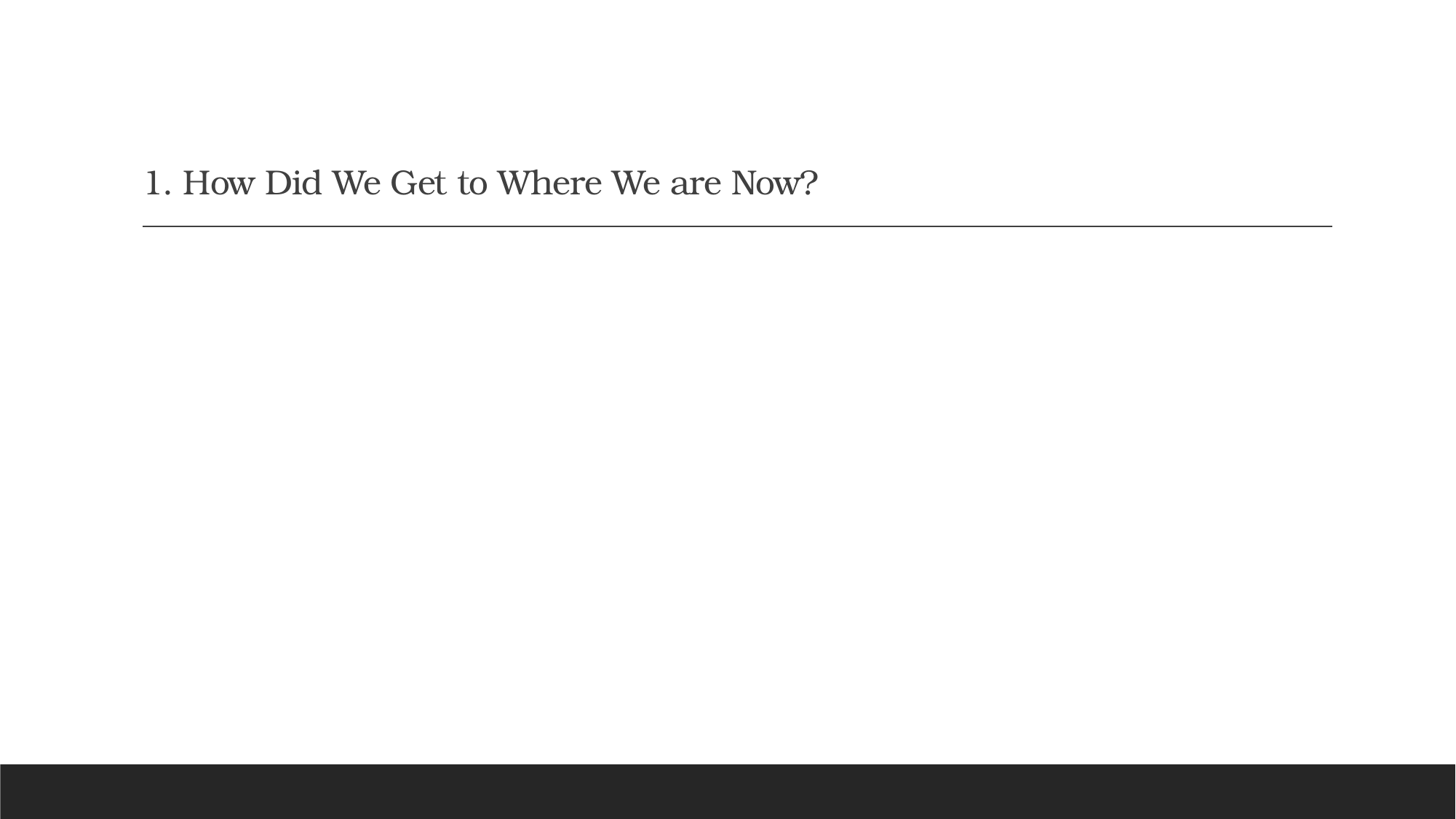

# 1. How Did We Get to Where We are Now?